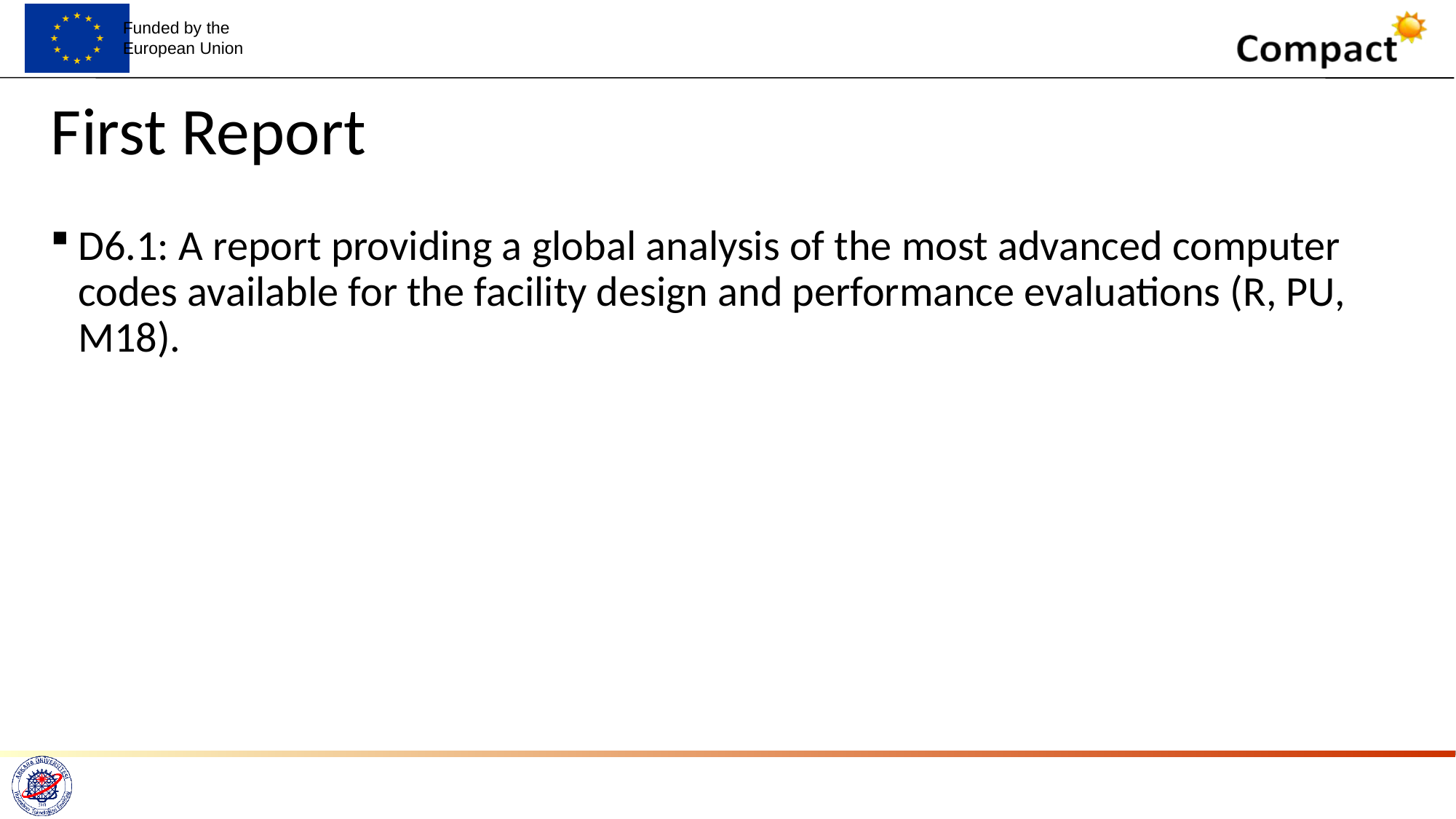

# First Report
D6.1: A report providing a global analysis of the most advanced computer codes available for the facility design and performance evaluations (R, PU, M18).